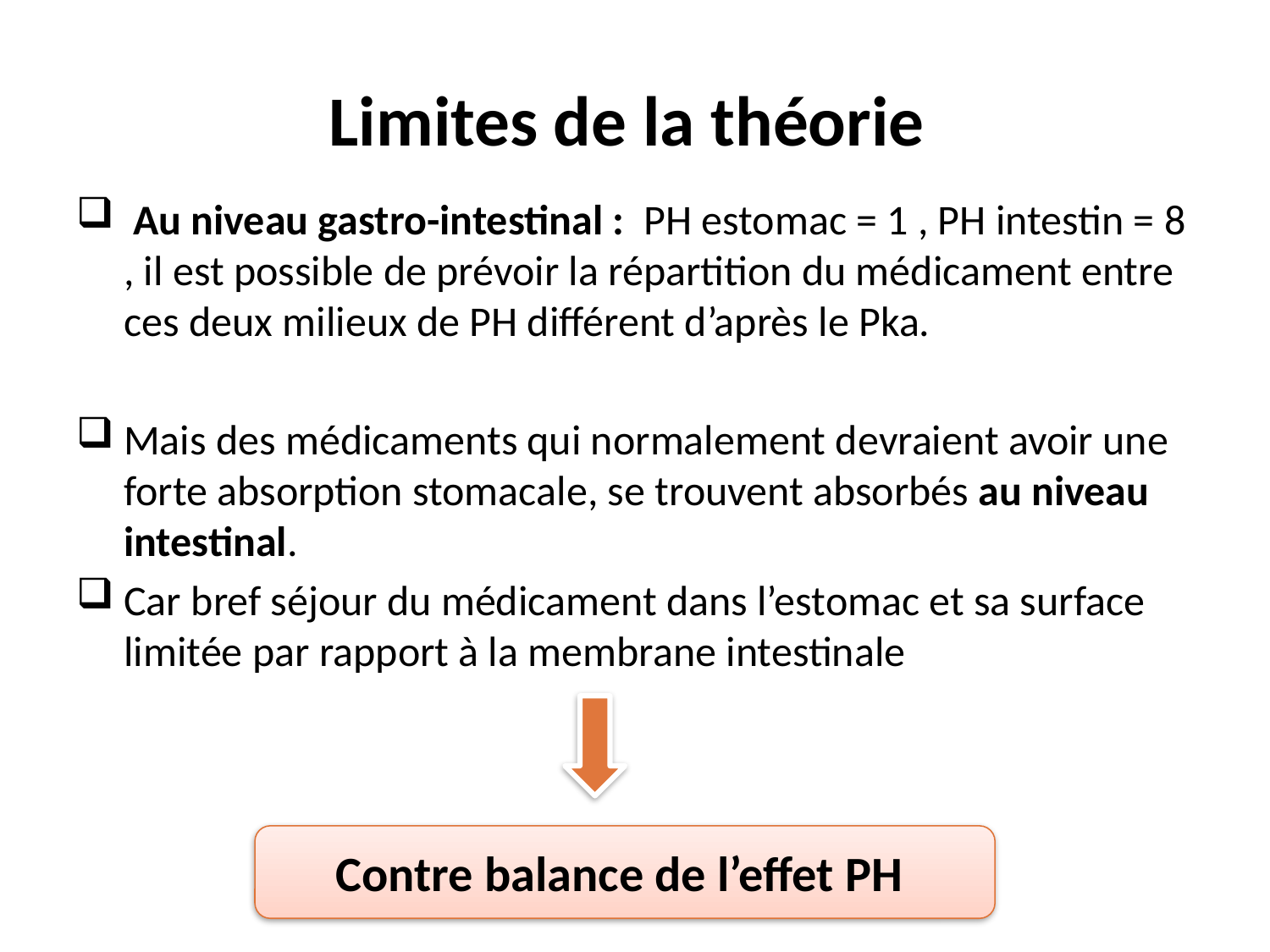

# Limites de la théorie
 Au niveau gastro-intestinal :  PH estomac = 1 , PH intestin = 8 , il est possible de prévoir la répartition du médicament entre ces deux milieux de PH différent d’après le Pka.

Mais des médicaments qui normalement devraient avoir une forte absorption stomacale, se trouvent absorbés au niveau intestinal.
Car bref séjour du médicament dans l’estomac et sa surface limitée par rapport à la membrane intestinale

Contre balance de l’effet PH